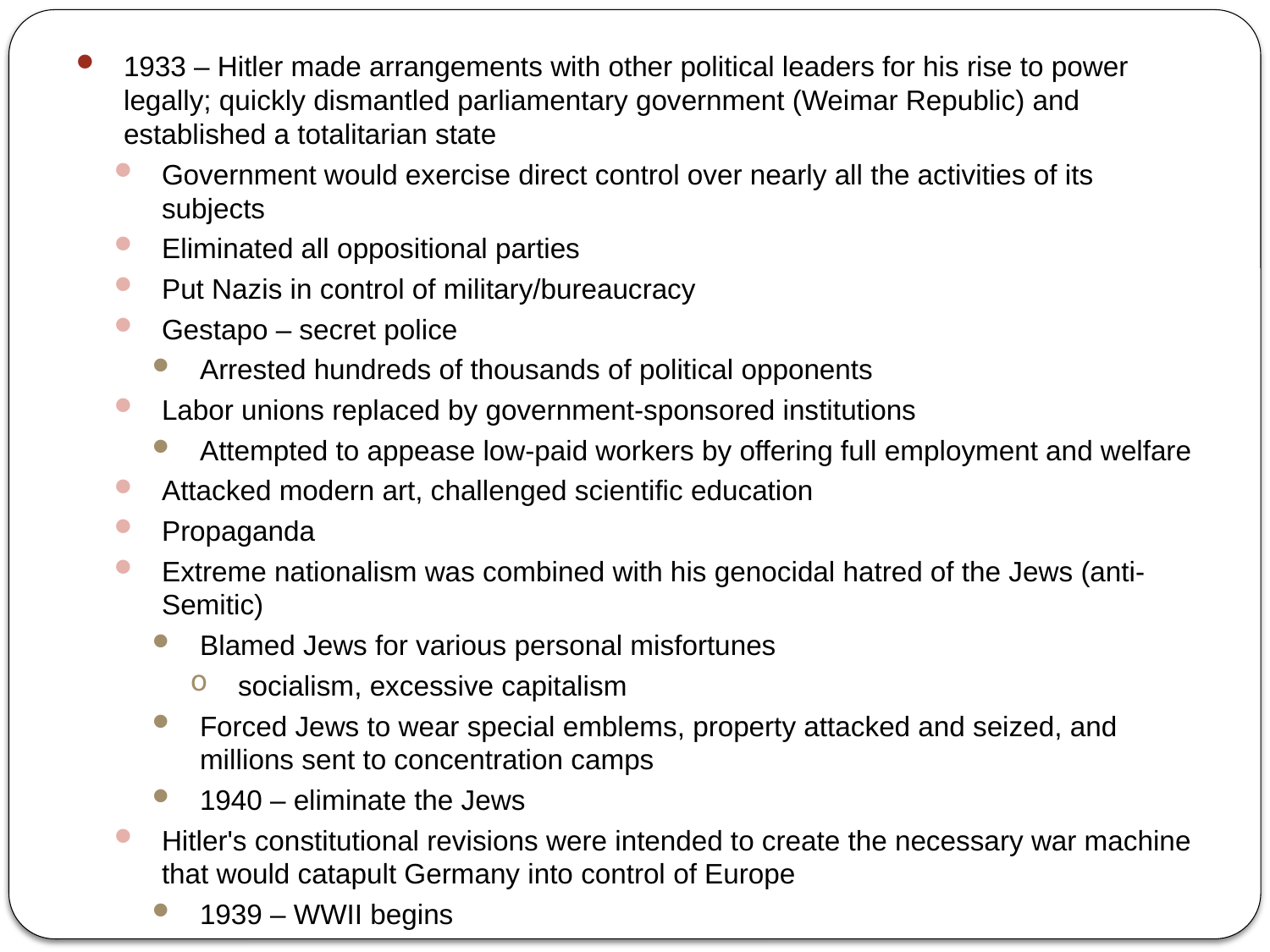

1933 – Hitler made arrangements with other political leaders for his rise to power legally; quickly dismantled parliamentary government (Weimar Republic) and established a totalitarian state
Government would exercise direct control over nearly all the activities of its subjects
Eliminated all oppositional parties
Put Nazis in control of military/bureaucracy
Gestapo – secret police
Arrested hundreds of thousands of political opponents
Labor unions replaced by government-sponsored institutions
Attempted to appease low-paid workers by offering full employment and welfare
Attacked modern art, challenged scientific education
Propaganda
Extreme nationalism was combined with his genocidal hatred of the Jews (anti-Semitic)
Blamed Jews for various personal misfortunes
socialism, excessive capitalism
Forced Jews to wear special emblems, property attacked and seized, and millions sent to concentration camps
1940 – eliminate the Jews
Hitler's constitutional revisions were intended to create the necessary war machine that would catapult Germany into control of Europe
1939 – WWII begins